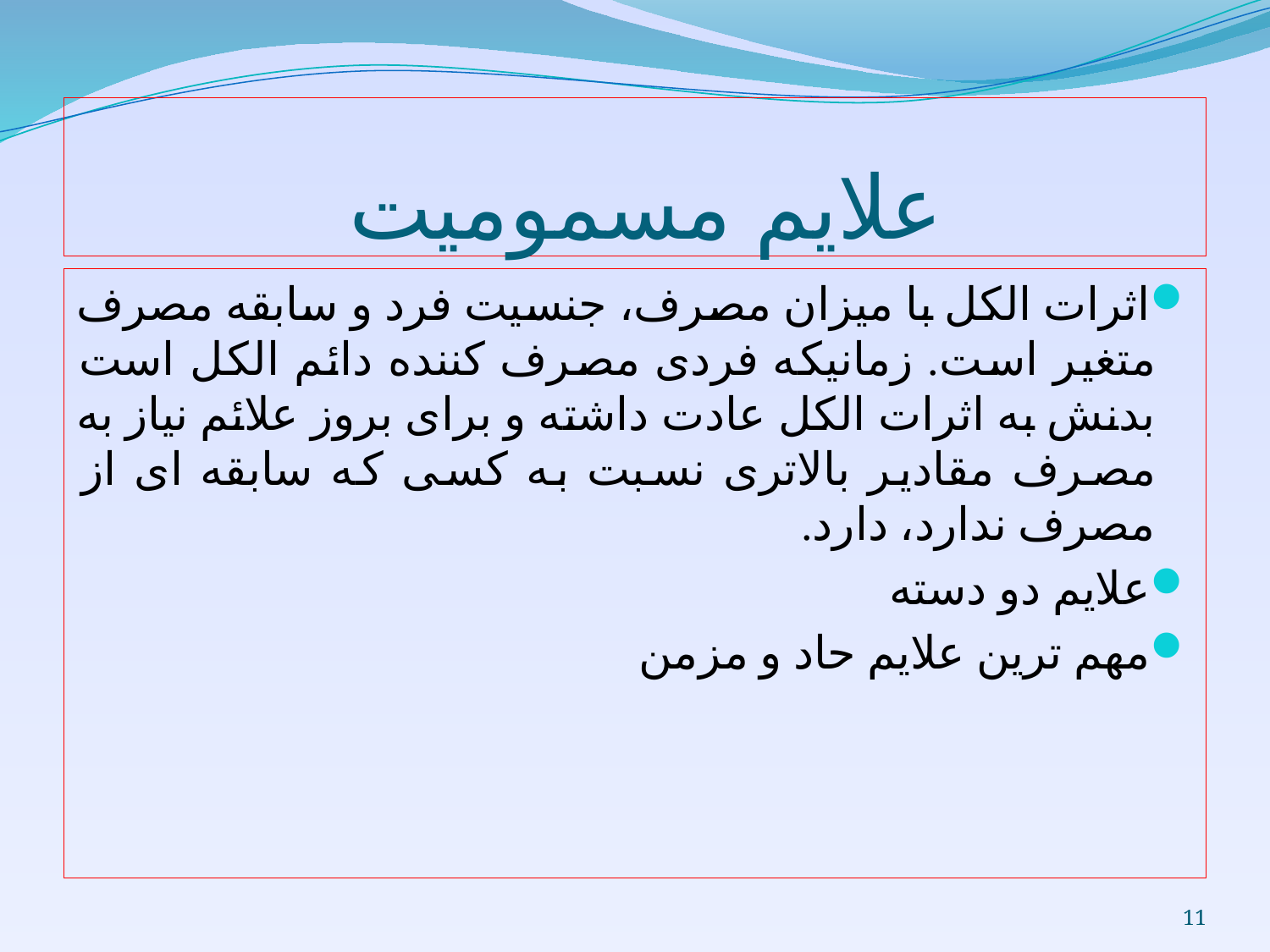

# علایم مسمومیت
اثرات الکل با میزان مصرف، جنسیت فرد و سابقه مصرف متغیر است. زمانیکه فردی مصرف کننده دائم الکل است بدنش به اثرات الکل عادت داشته و برای بروز علائم نیاز به مصرف مقادیر بالاتری نسبت به کسی که سابقه ای از مصرف ندارد، دارد.
علایم دو دسته
مهم ترین علایم حاد و مزمن
11